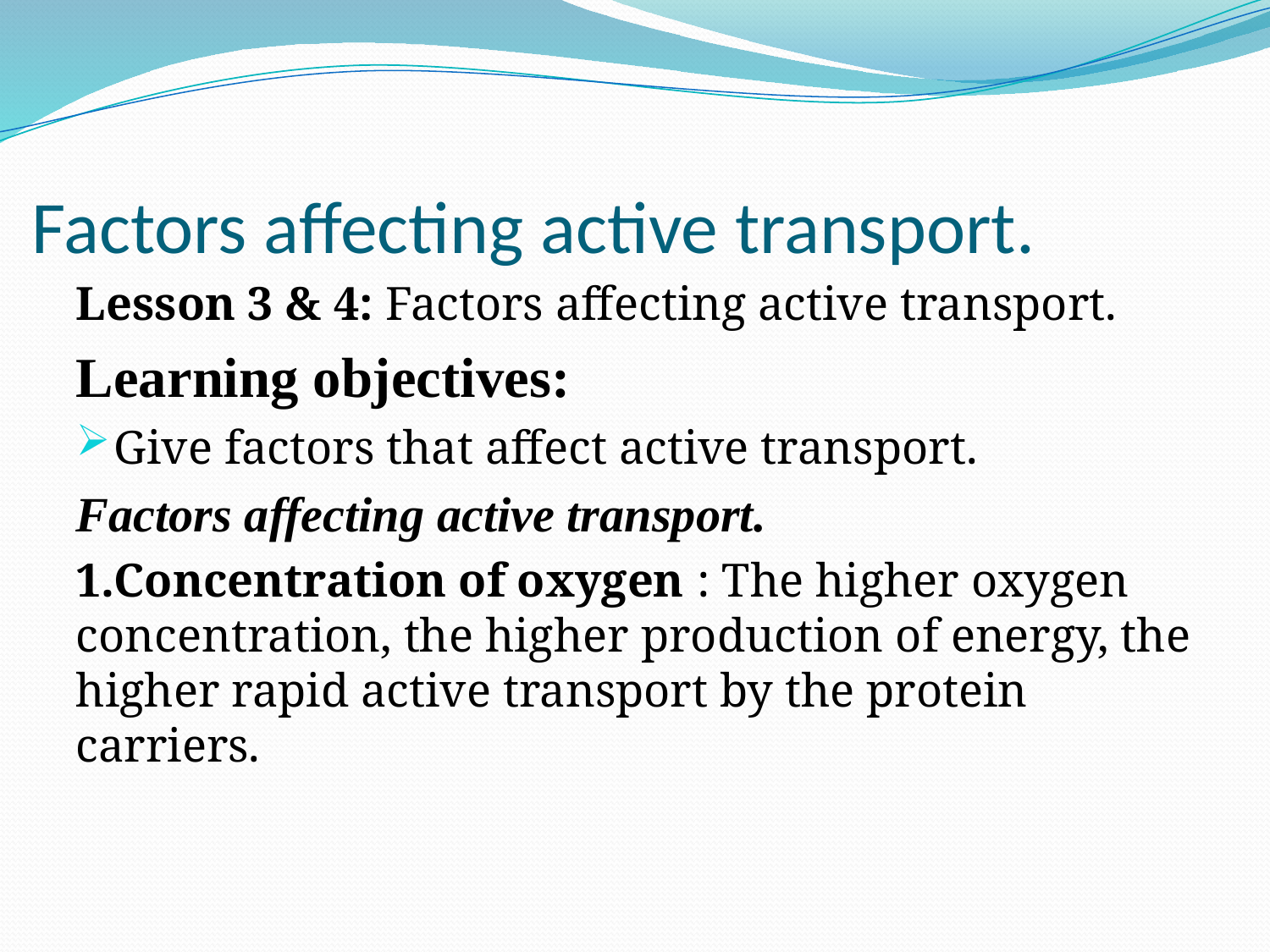

# Factors affecting active transport.
Lesson 3 & 4: Factors affecting active transport.
Learning objectives:
Give factors that affect active transport.
Factors affecting active transport.
1.Concentration of oxygen : The higher oxygen concentration, the higher production of energy, the higher rapid active transport by the protein carriers.